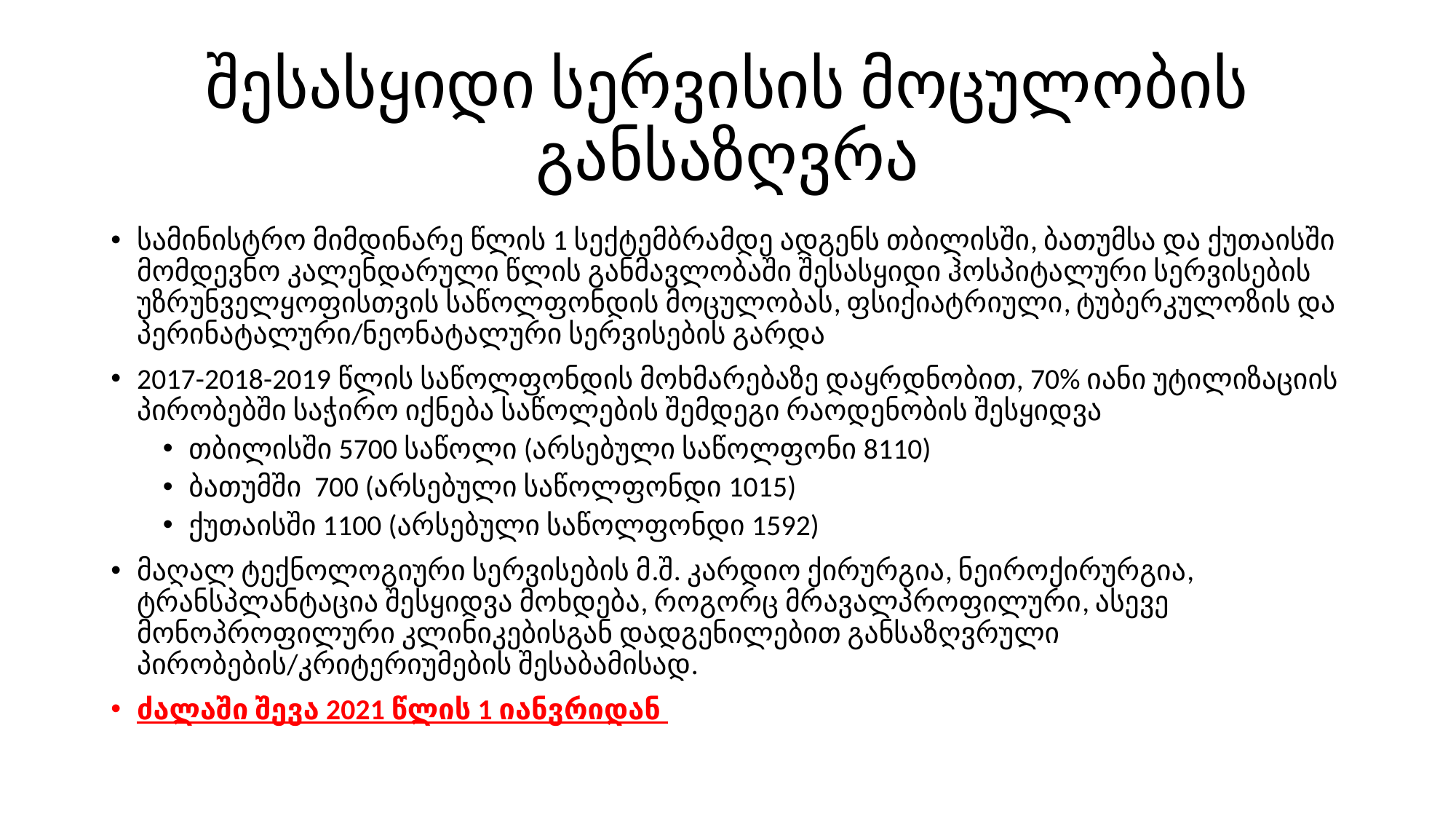

# შესასყიდი სერვისის მოცულობის განსაზღვრა
სამინისტრო მიმდინარე წლის 1 სექტემბრამდე ადგენს თბილისში, ბათუმსა და ქუთაისში მომდევნო კალენდარული წლის განმავლობაში შესასყიდი ჰოსპიტალური სერვისების უზრუნველყოფისთვის საწოლფონდის მოცულობას, ფსიქიატრიული, ტუბერკულოზის და პერინატალური/ნეონატალური სერვისების გარდა
2017-2018-2019 წლის საწოლფონდის მოხმარებაზე დაყრდნობით, 70% იანი უტილიზაციის პირობებში საჭირო იქნება საწოლების შემდეგი რაოდენობის შესყიდვა
თბილისში 5700 საწოლი (არსებული საწოლფონი 8110)
ბათუმში  700 (არსებული საწოლფონდი 1015)
ქუთაისში 1100 (არსებული საწოლფონდი 1592)
მაღალ ტექნოლოგიური სერვისების მ.შ. კარდიო ქირურგია, ნეიროქირურგია, ტრანსპლანტაცია შესყიდვა მოხდება, როგორც მრავალპროფილური, ასევე მონოპროფილური კლინიკებისგან დადგენილებით განსაზღვრული პირობების/კრიტერიუმების შესაბამისად.
ძალაში შევა 2021 წლის 1 იანვრიდან